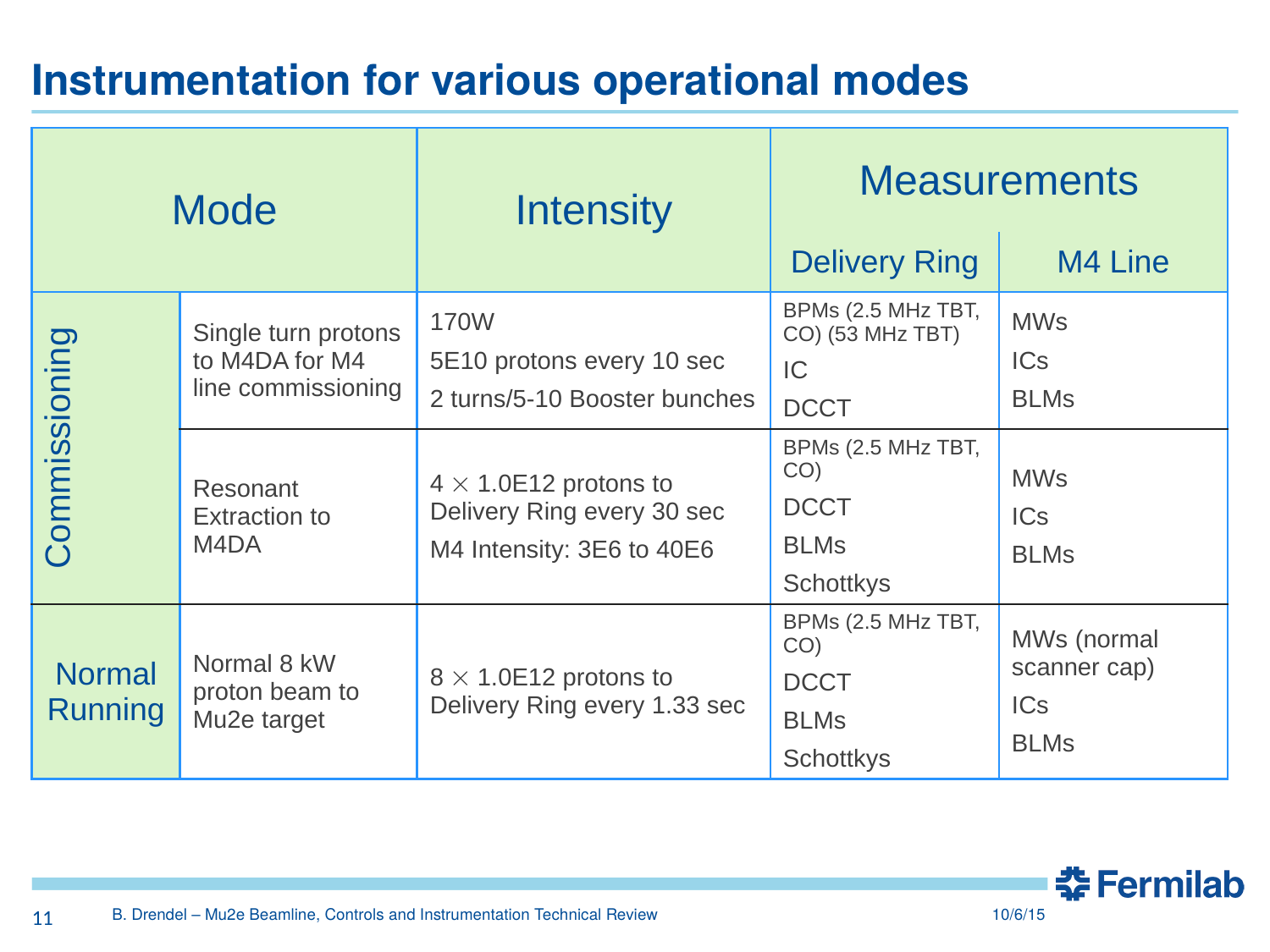

# Instrumentation for various operational modes
| Mode |  | Intensity | Measurements |  |
| --- | --- | --- | --- | --- |
|  |  |  | Delivery Ring | M4 Line |
| Commissioning | Single turn protons to M4DA for M4 line commissioning | 170W 5E10 protons every 10 sec 2 turns/5-10 Booster bunches | BPMs (2.5 MHz TBT, CO) (53 MHz TBT) IC DCCT | MWs ICs BLMs |
|  | Resonant Extraction to M4DA | 4 × 1.0E12 protons to Delivery Ring every 30 sec M4 Intensity: 3E6 to 40E6 | BPMs (2.5 MHz TBT, CO) DCCT BLMs Schottkys | MWs ICs BLMs |
| Normal Running | Normal 8 kW proton beam to Mu2e target | 8 × 1.0E12 protons to Delivery Ring every 1.33 sec | BPMs (2.5 MHz TBT, CO) DCCT BLMs Schottkys | MWs (normal scanner cap) ICs BLMs |
11
B. Drendel – Mu2e Beamline, Controls and Instrumentation Technical Review
10/6/15